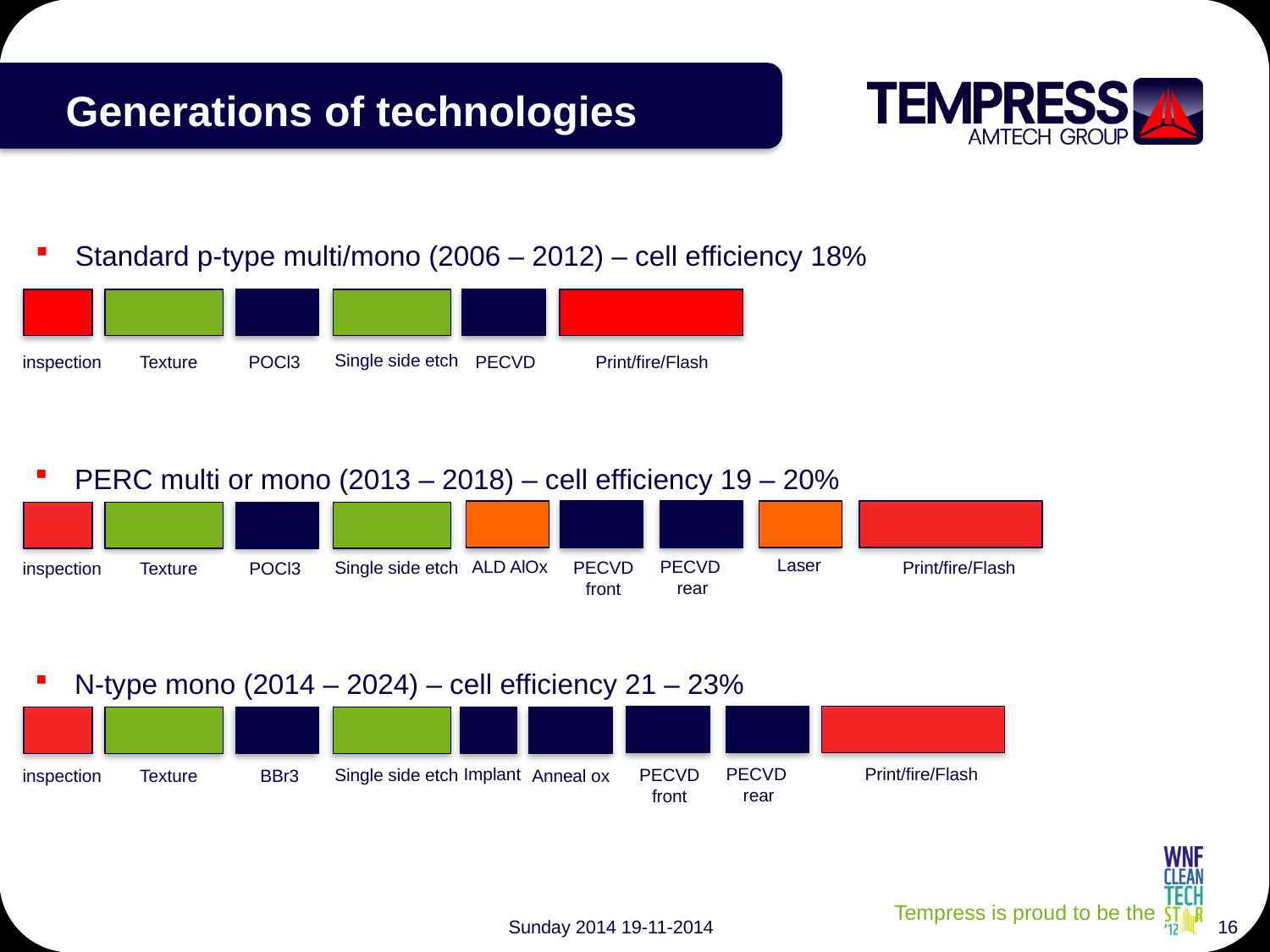

Generations of technologies
Standard p-type multi/mono (2006 – 2012) – cell efficiency 18%

Single side etch
inspection
Texture
POCl3
PECVD
Print/fire/Flash
PERC multi or mono (2013 – 2018) – cell efficiency 19 – 20%

Laser
PECVD
rear
ALD AlOx
Print/fire/Flash
Single side etch
PECVD
front
inspection
Texture
POCl3
N-type mono (2014 – 2024) – cell efficiency 21 – 23%

PECVD
rear
Implant
Print/fire/Flash
Single side etch
PECVD
front
inspection
Texture
BBr3
Anneal ox
Sunday 2014 19-11-2014
16